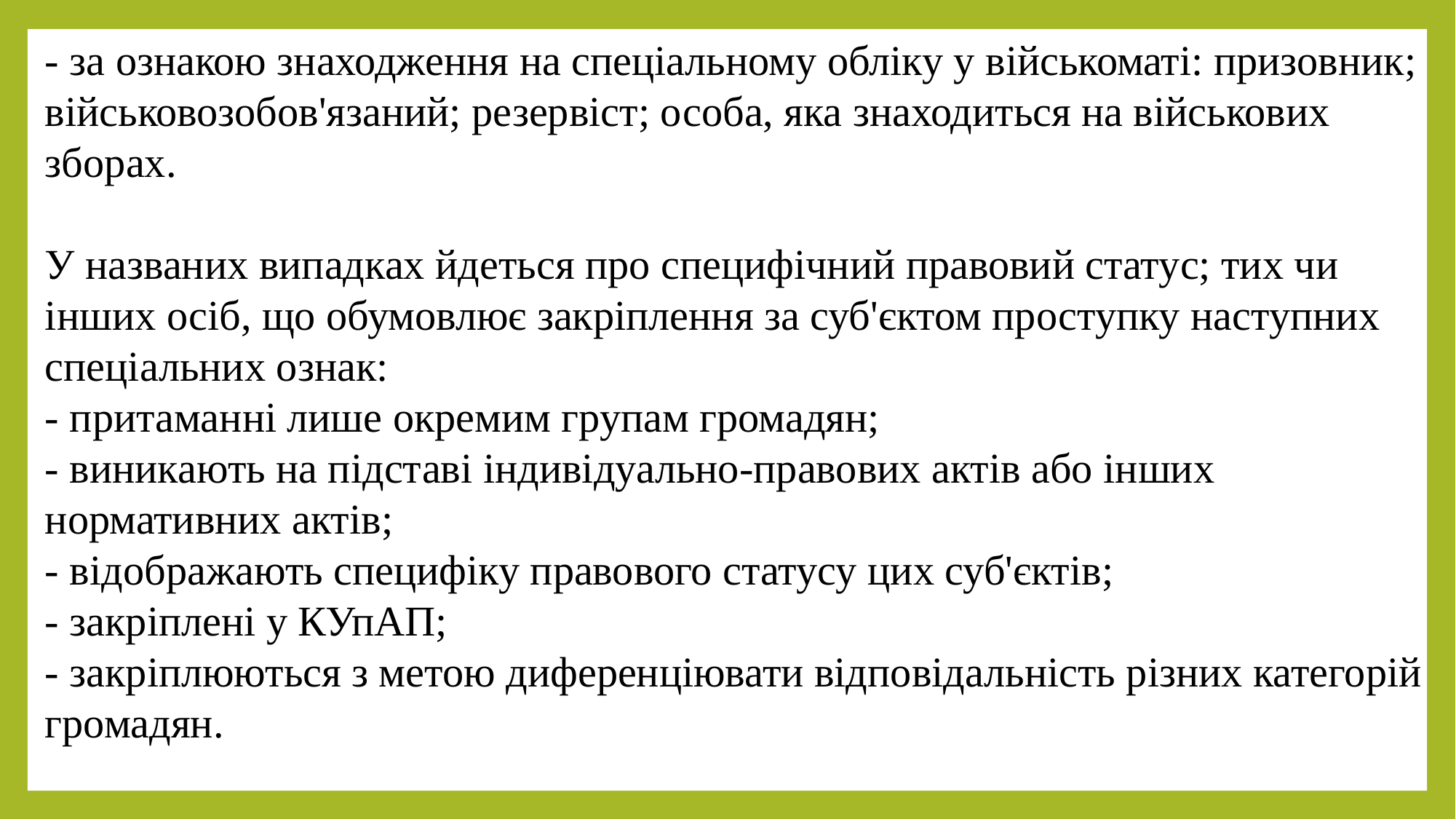

- за ознакою знаходження на спеціальному обліку у військоматі: призовник; військовозобов'язаний; резервіст; особа, яка знаходиться на військових зборах.

У названих випадках йдеться про специфічний правовий статус; тих чи інших осіб, що обумовлює закріплення за суб'єктом проступку наступних спеціальних ознак:
- притаманні лише окремим групам громадян;
- виникають на підставі індивідуально-правових актів або інших нормативних актів;
- відображають специфіку правового статусу цих суб'єктів;
- закріплені у КУпАП;
- закріплюються з метою диференціювати відповідальність різних категорій громадян.